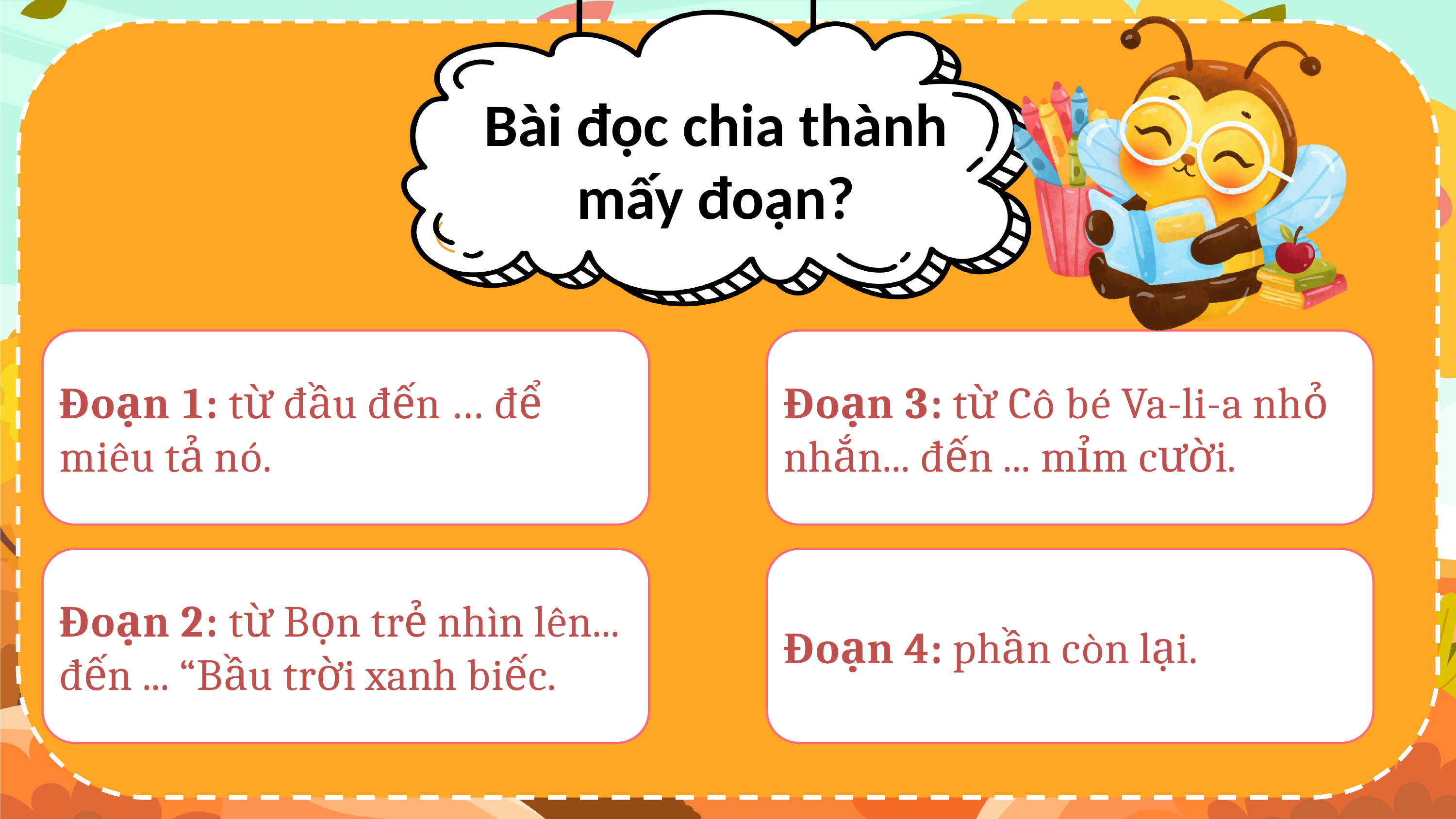

Bài đọc chia thành mấy đoạn?

Đoạn 1: từ đầu đến … để miêu tả nó.
Đoạn 3: từ Cô bé Va-li-a nhỏ nhắn... đến ... mỉm cười.
Đoạn 2: từ Bọn trẻ nhìn lên... đến ... “Bầu trời xanh biếc.
Đoạn 4: phần còn lại.